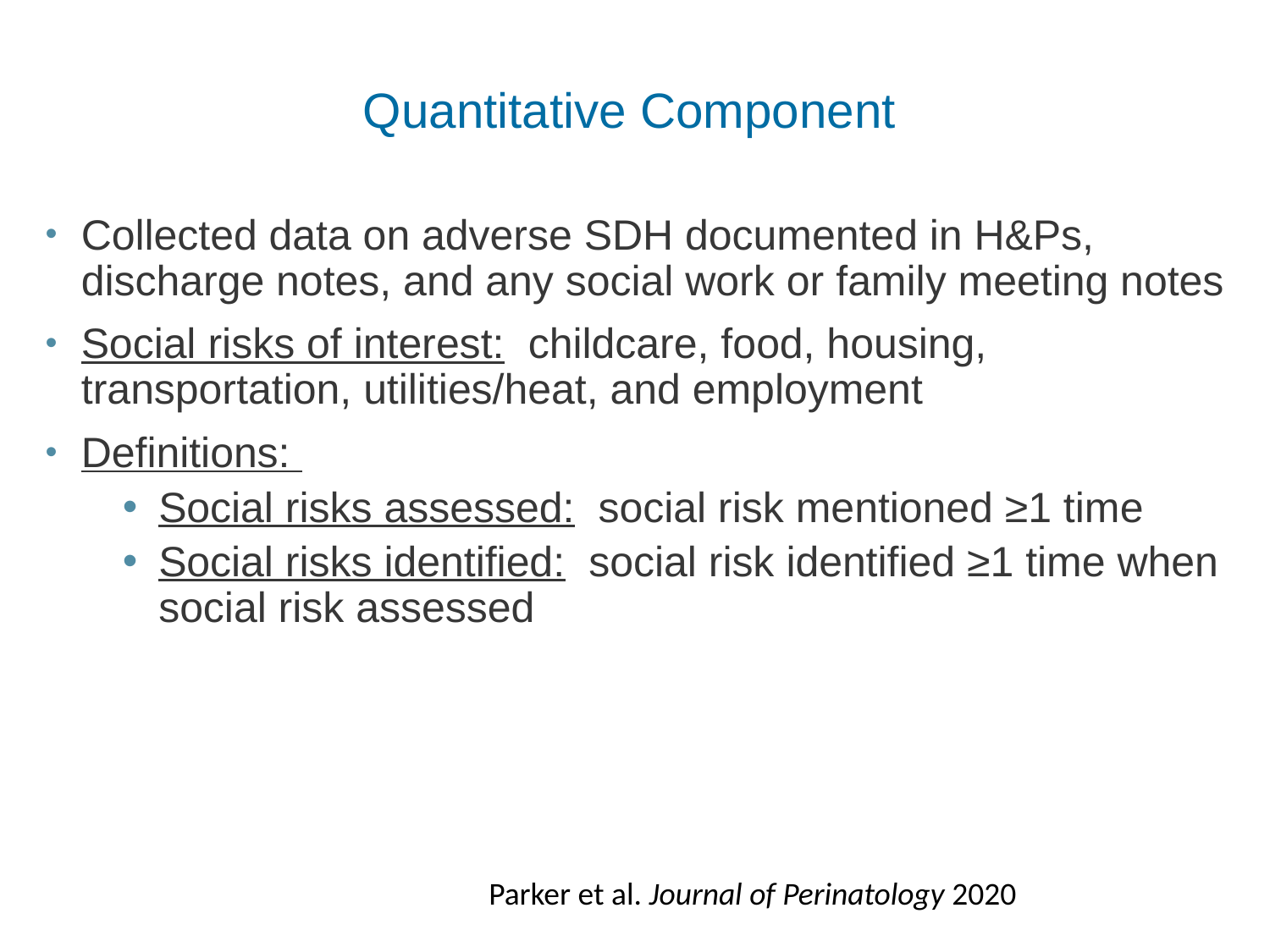

# Quantitative Component
Collected data on adverse SDH documented in H&Ps, discharge notes, and any social work or family meeting notes
Social risks of interest:  childcare, food, housing, transportation, utilities/heat, and employment
Definitions:
Social risks assessed:  social risk mentioned ≥1 time
Social risks identified:  social risk identified ≥1 time when social risk assessed
Parker et al. Journal of Perinatology 2020